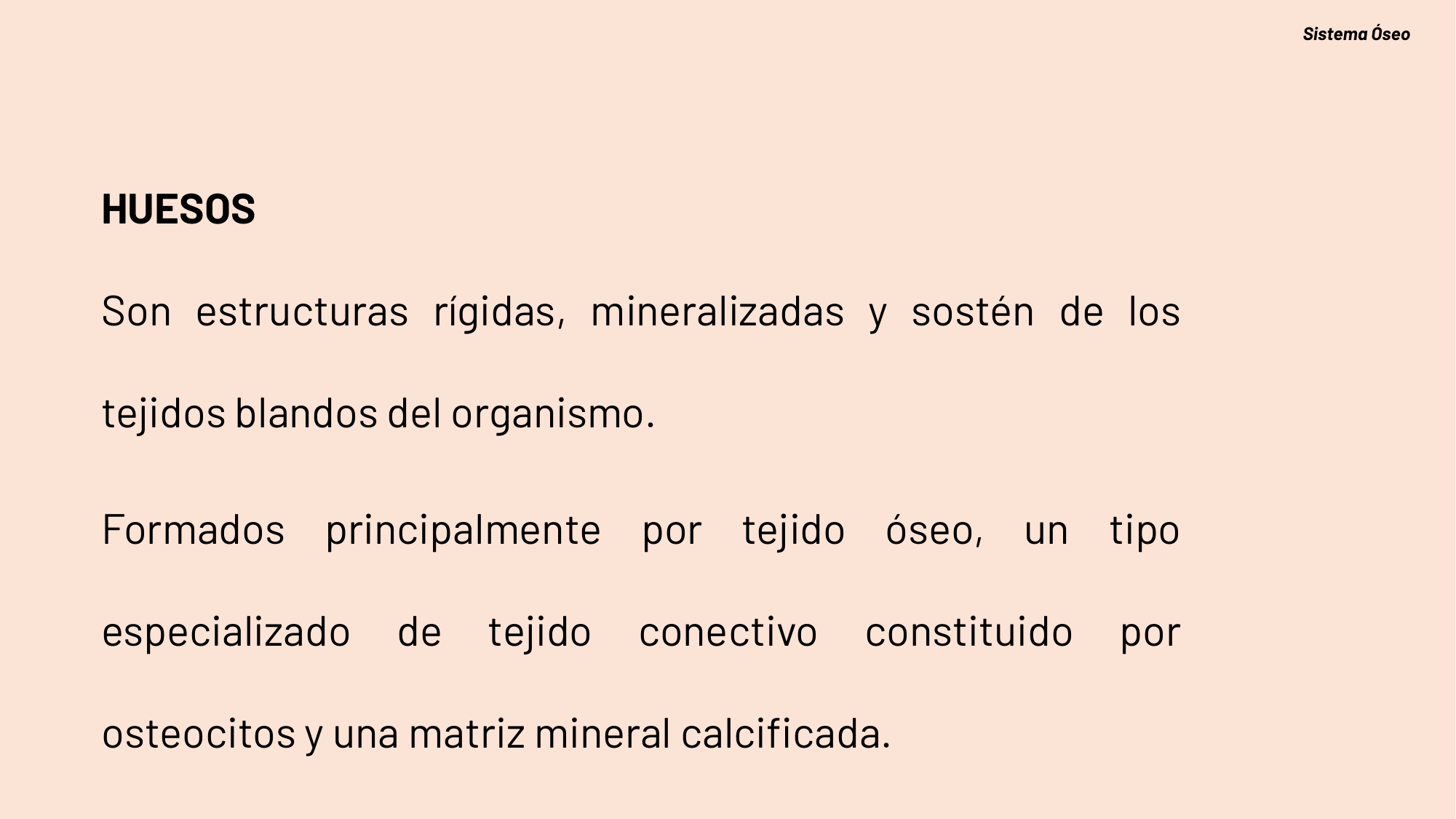

# Sistema Óseo
HUESOS
Son estructuras rígidas, mineralizadas y sostén de los tejidos blandos del organismo.
Formados principalmente por tejido óseo, un tipo especializado de tejido conectivo constituido por osteocitos y una matriz mineral calcificada.